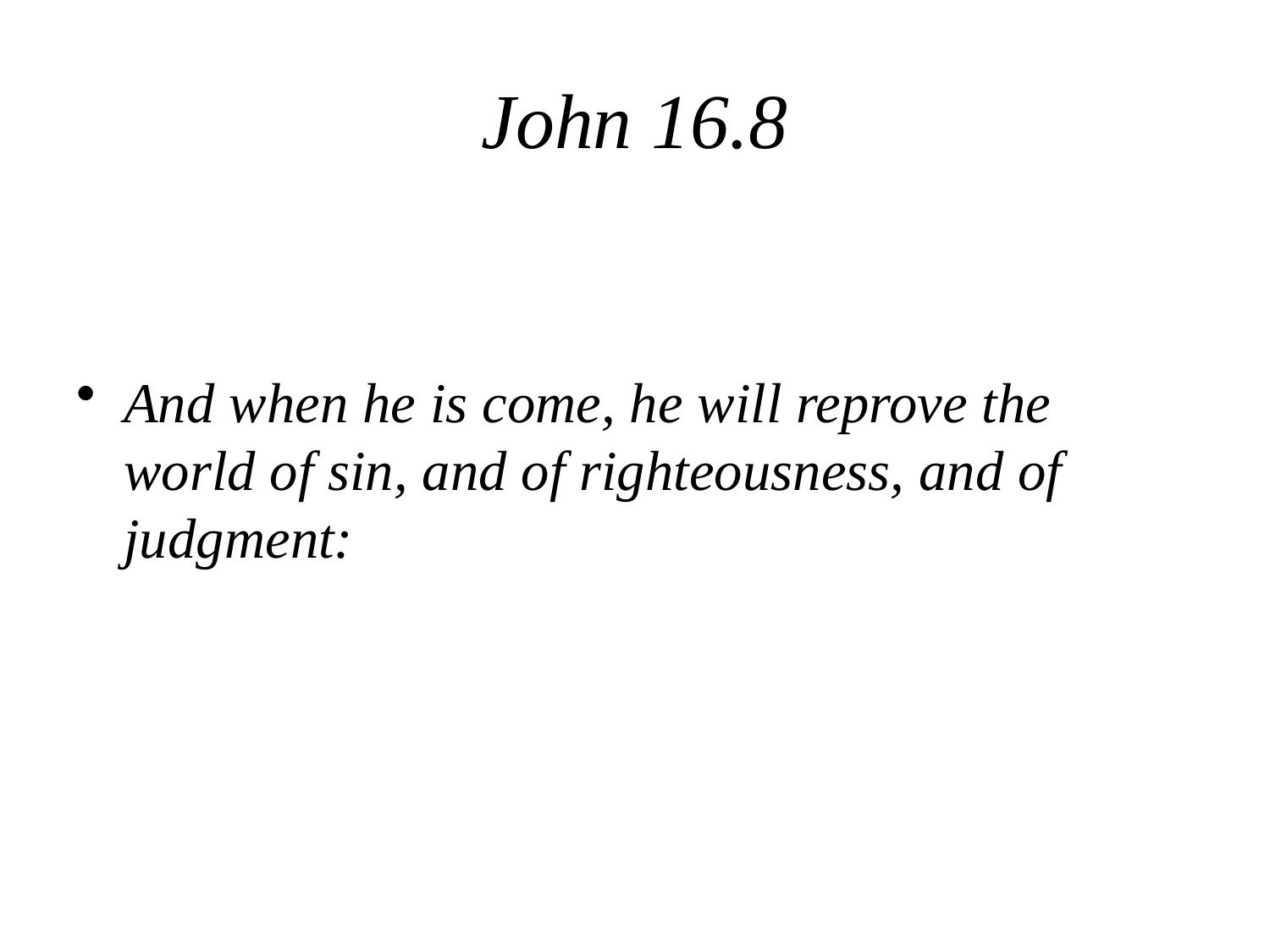

# John 16.8
And when he is come, he will reprove the world of sin, and of righteousness, and of judgment: